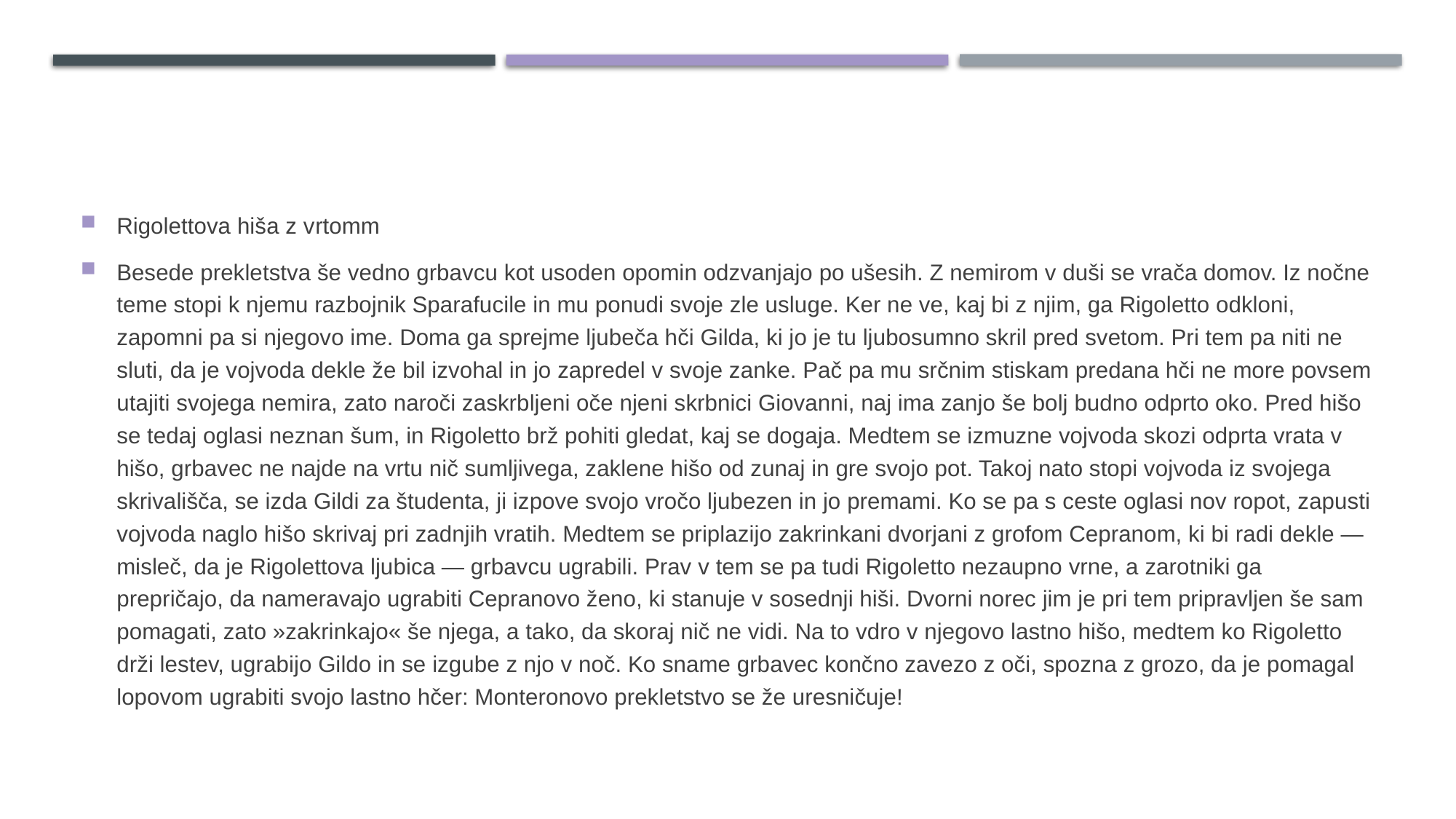

#
Rigolettova hiša z vrtomm
Besede prekletstva še vedno grbavcu kot usoden opomin odzvanjajo po ušesih. Z nemirom v duši se vrača domov. Iz nočne teme stopi k njemu razbojnik Sparafucile in mu ponudi svoje zle usluge. Ker ne ve, kaj bi z njim, ga Rigoletto odkloni, zapomni pa si njegovo ime. Doma ga sprejme ljubeča hči Gilda, ki jo je tu ljubosumno skril pred svetom. Pri tem pa niti ne sluti, da je vojvoda dekle že bil izvohal in jo zapredel v svoje zanke. Pač pa mu srčnim stiskam predana hči ne more povsem utajiti svojega nemira, zato naroči zaskrbljeni oče njeni skrbnici Giovanni, naj ima zanjo še bolj budno odprto oko. Pred hišo se tedaj oglasi neznan šum, in Rigoletto brž pohiti gledat, kaj se dogaja. Medtem se izmuzne vojvoda skozi odprta vrata v hišo, grbavec ne najde na vrtu nič sumljivega, zaklene hišo od zunaj in gre svojo pot. Takoj nato stopi vojvoda iz svojega skrivališča, se izda Gildi za študenta, ji izpove svojo vročo ljubezen in jo premami. Ko se pa s ceste oglasi nov ropot, zapusti vojvoda naglo hišo skrivaj pri zadnjih vratih. Medtem se priplazijo zakrinkani dvorjani z grofom Cepranom, ki bi radi dekle — misleč, da je Rigolettova ljubica — grbavcu ugrabili. Prav v tem se pa tudi Rigoletto nezaupno vrne, a zarotniki ga prepričajo, da nameravajo ugrabiti Cepranovo ženo, ki stanuje v sosednji hiši. Dvorni norec jim je pri tem pripravljen še sam pomagati, zato »zakrinkajo« še njega, a tako, da skoraj nič ne vidi. Na to vdro v njegovo lastno hišo, medtem ko Rigoletto drži lestev, ugrabijo Gildo in se izgube z njo v noč. Ko sname grbavec končno zavezo z oči, spozna z grozo, da je pomagal lopovom ugrabiti svojo lastno hčer: Monteronovo prekletstvo se že uresničuje!